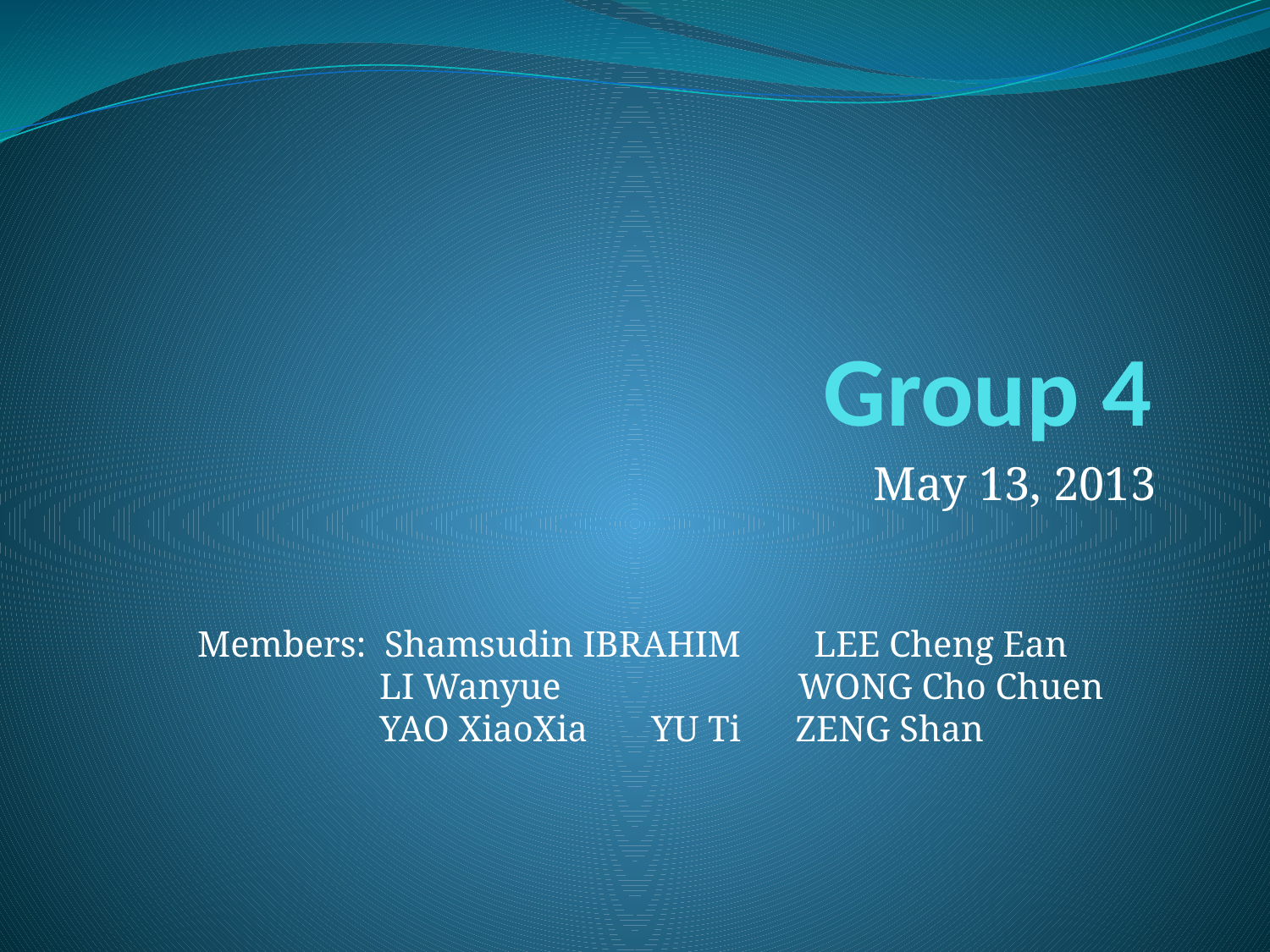

# Group 4
May 13, 2013
Members:  Shamsudin IBRAHIM        LEE Cheng Ean
                    LI Wanyue                          WONG Cho Chuen
                    YAO XiaoXia       YU Ti      ZENG Shan